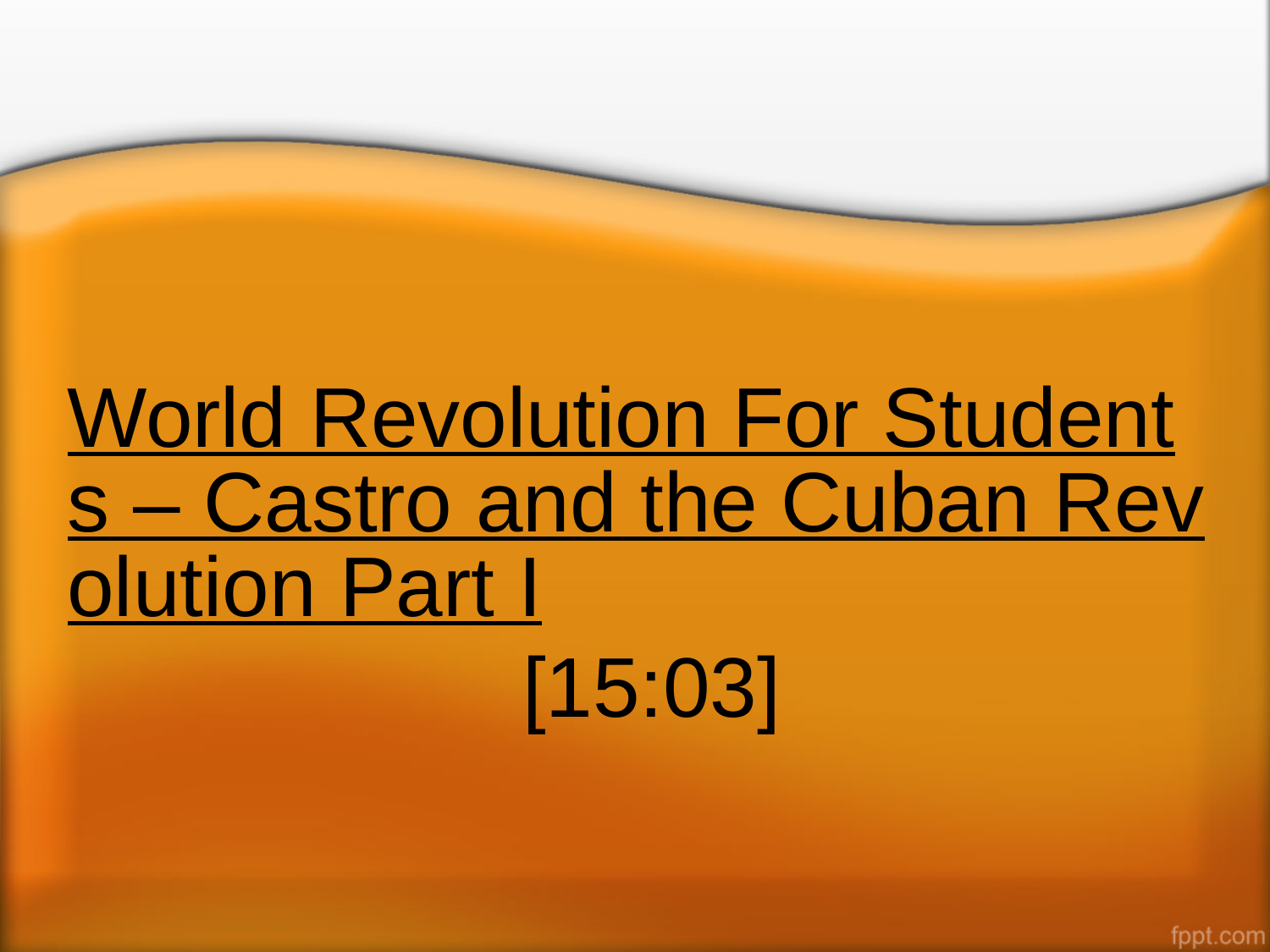

World Revolution For Students – Castro and the Cuban Revolution Part I [15:03]